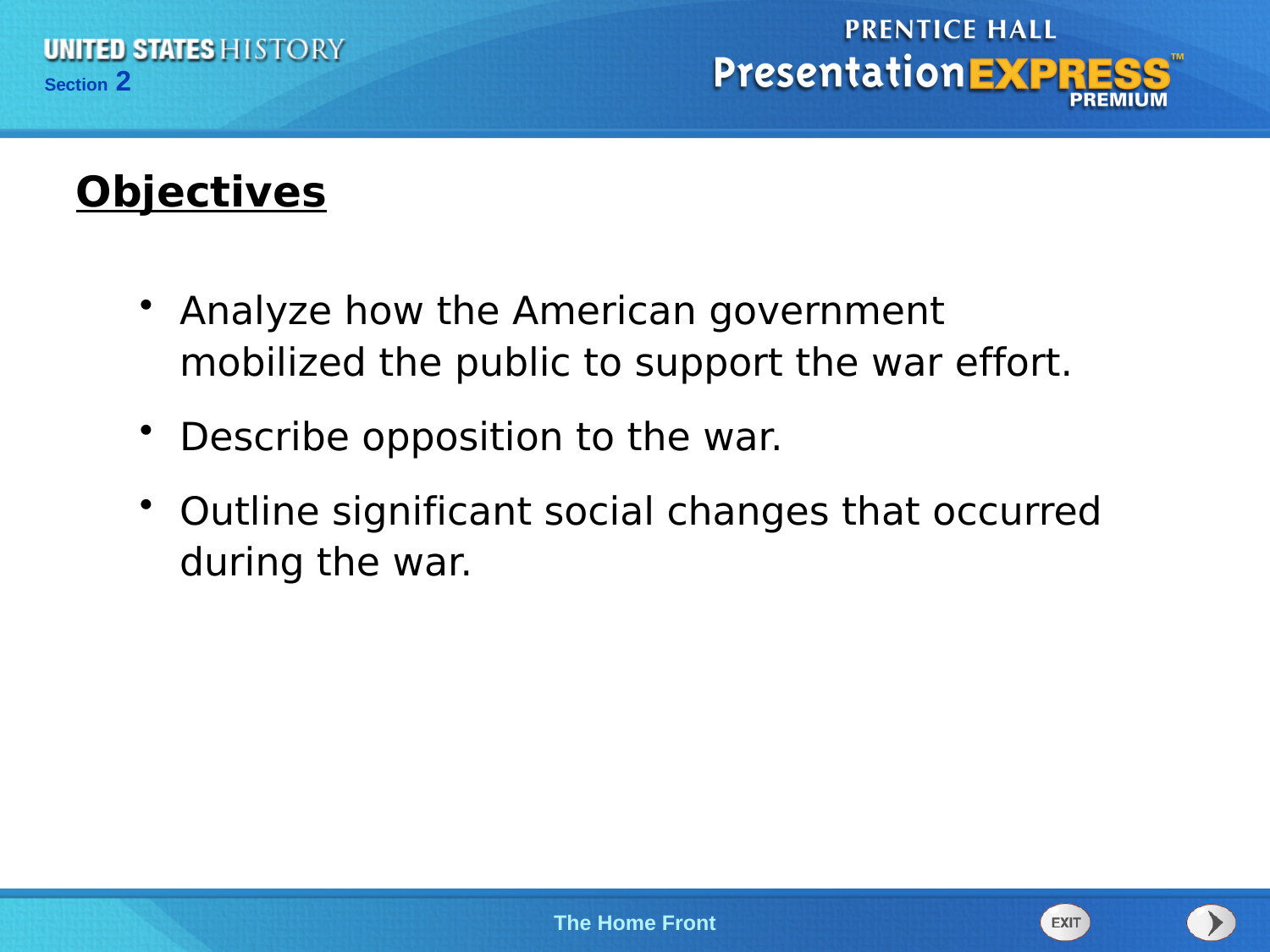

Objectives
Analyze how the American government mobilized the public to support the war effort.
Describe opposition to the war.
Outline significant social changes that occurred during the war.